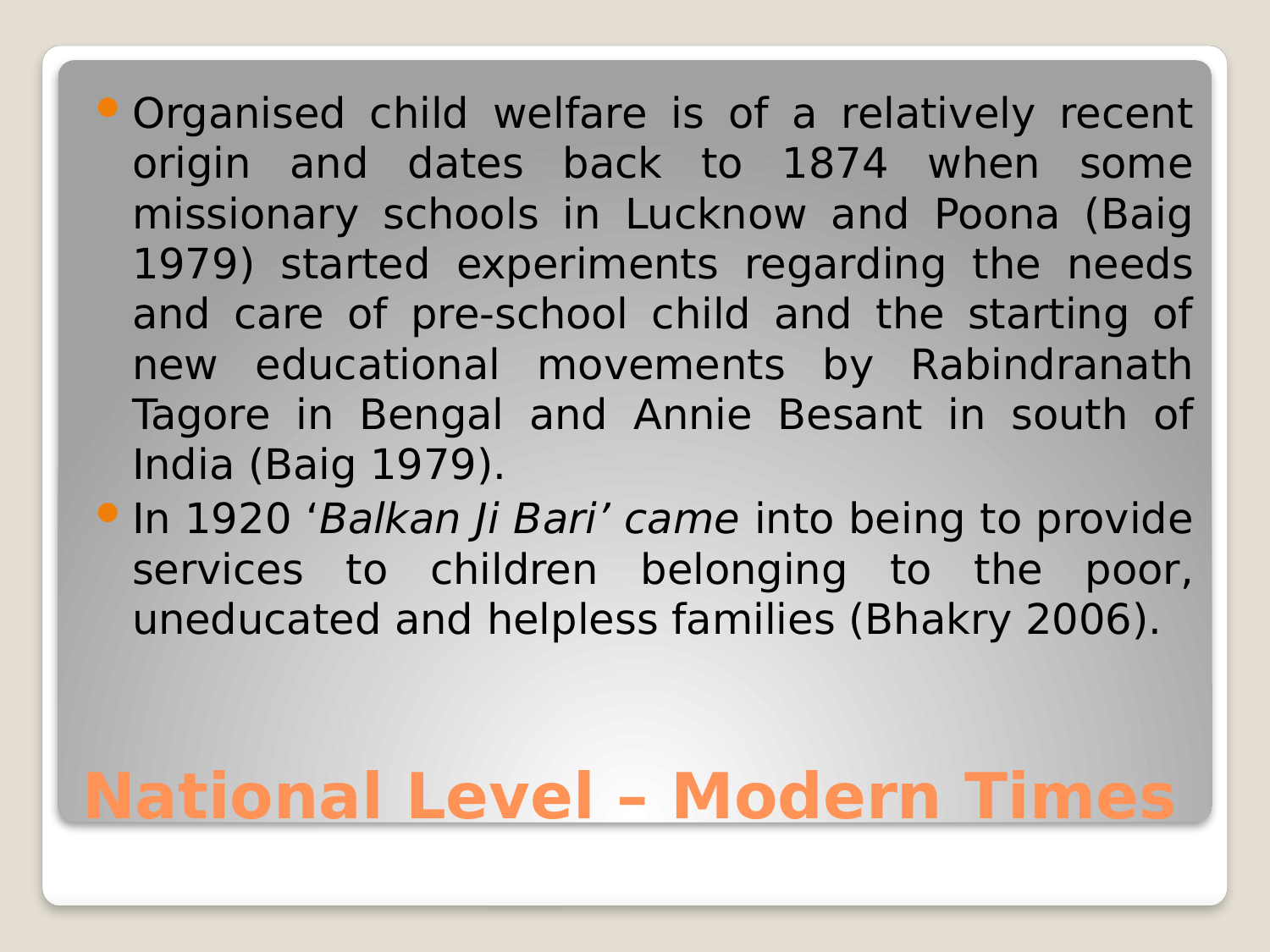

Organised child welfare is of a relatively recent origin and dates back to 1874 when some missionary schools in Lucknow and Poona (Baig 1979) started experiments regarding the needs and care of pre-school child and the starting of new educational movements by Rabindranath Tagore in Bengal and Annie Besant in south of India (Baig 1979).
In 1920 ‘Balkan Ji Bari’ came into being to provide services to children belonging to the poor, uneducated and helpless families (Bhakry 2006).
# National Level – Modern Times